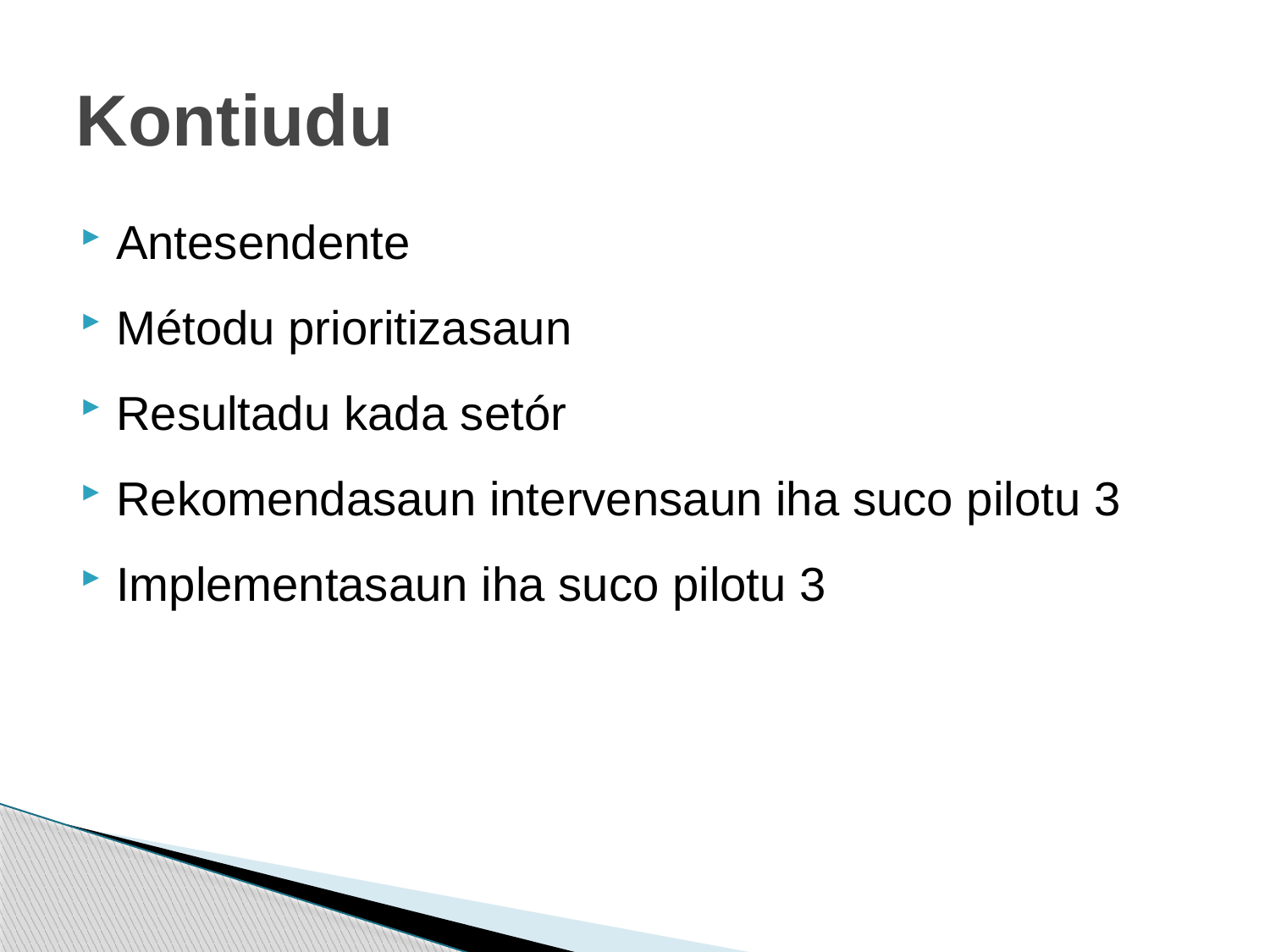

# Kontiudu
Antesendente
Métodu prioritizasaun
Resultadu kada setór
Rekomendasaun intervensaun iha suco pilotu 3
Implementasaun iha suco pilotu 3